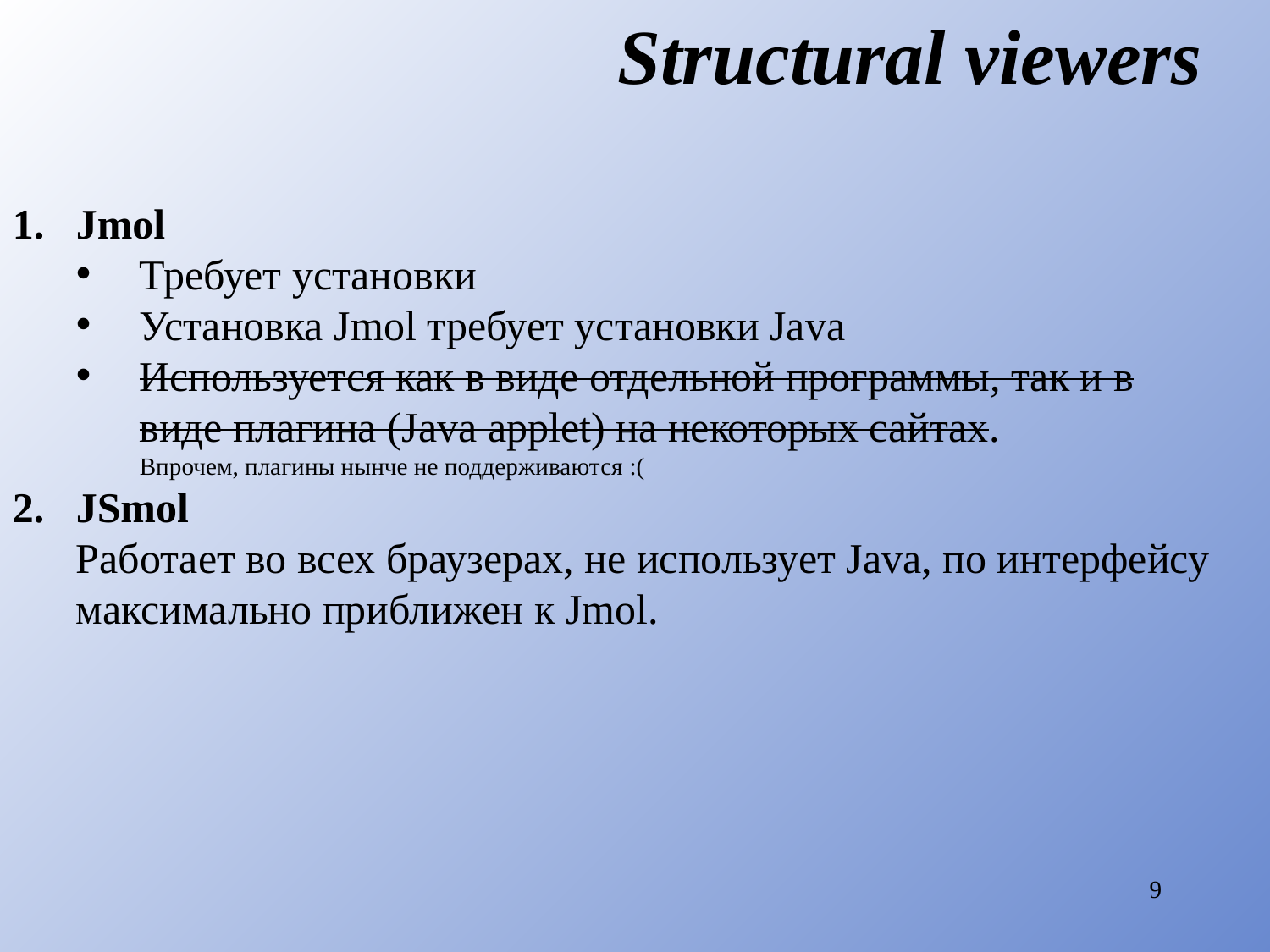

# Structural viewers
Jmol
Требует установки
Установка Jmol требует установки Java
Используется как в виде отдельной программы, так и в виде плагина (Java applet) на некоторых сайтах.
Впрочем, плагины нынче не поддерживаются :(
JSmol
Работает во всех браузерах, не использует Java, по интерфейсу максимально приближен к Jmol.

9